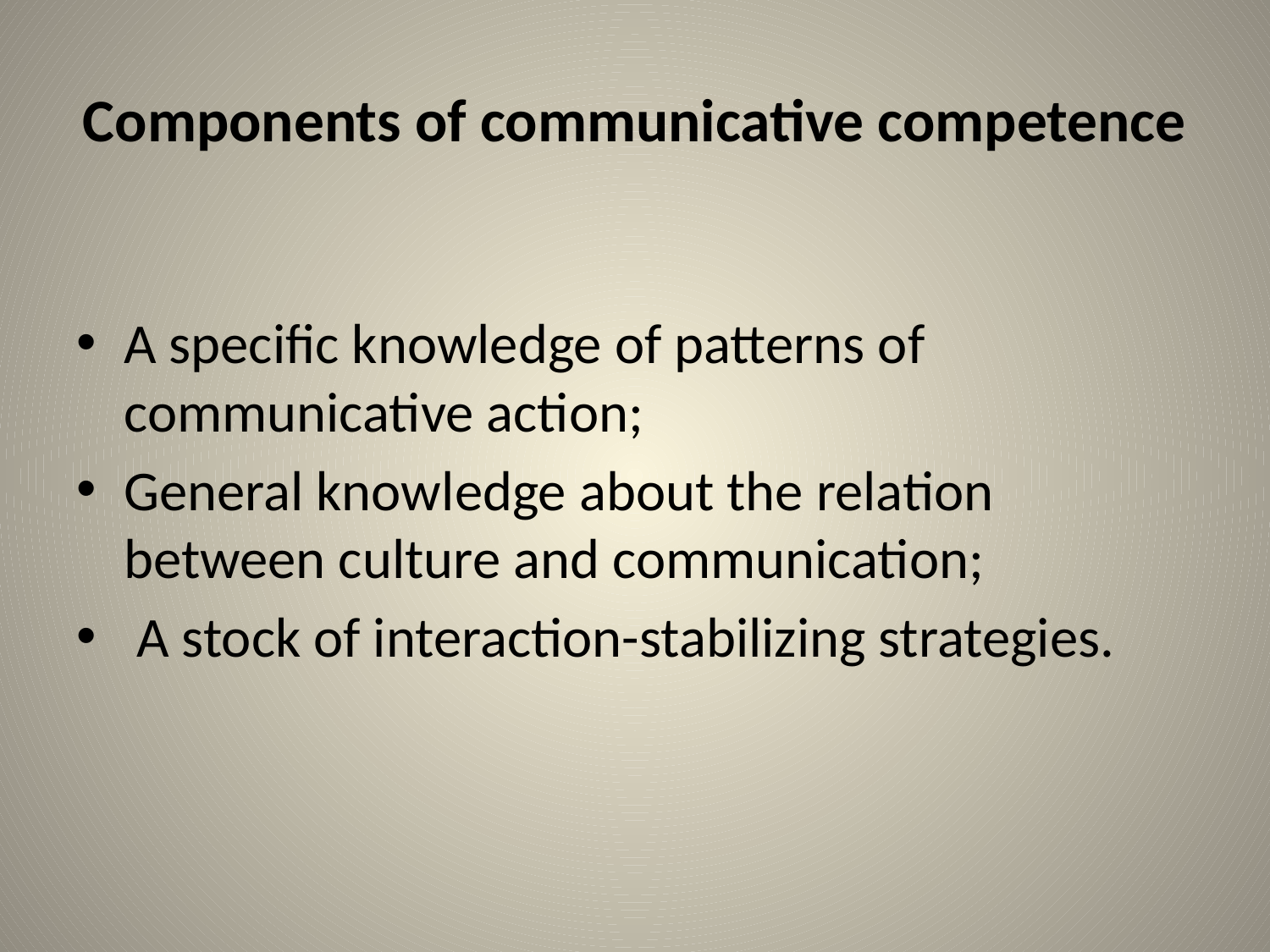

# Components of communicative competence

A specific knowledge of patterns of communicative action;
General knowledge about the relation between culture and communication;
 A stock of interaction-stabilizing strategies.